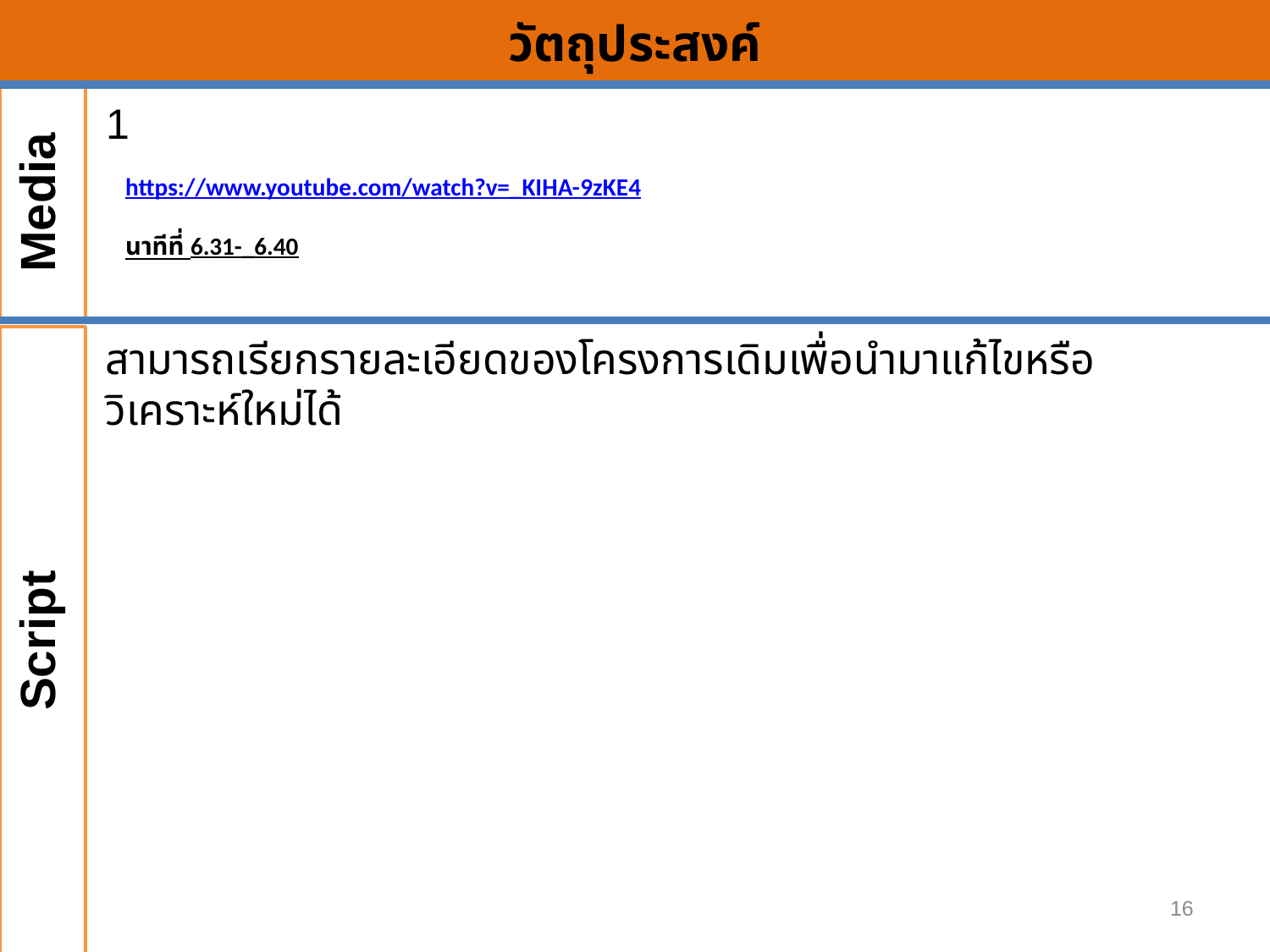

# วัตถุประสงค์
Media
1
https://www.youtube.com/watch?v=_KIHA-9zKE4

นาทีที่ 6.31-_6.40

สามารถเรียกรายละเอียดของโครงการเดิมเพื่อนำมาแก้ไขหรือวิเคราะห์ใหม่ได้
Script
16